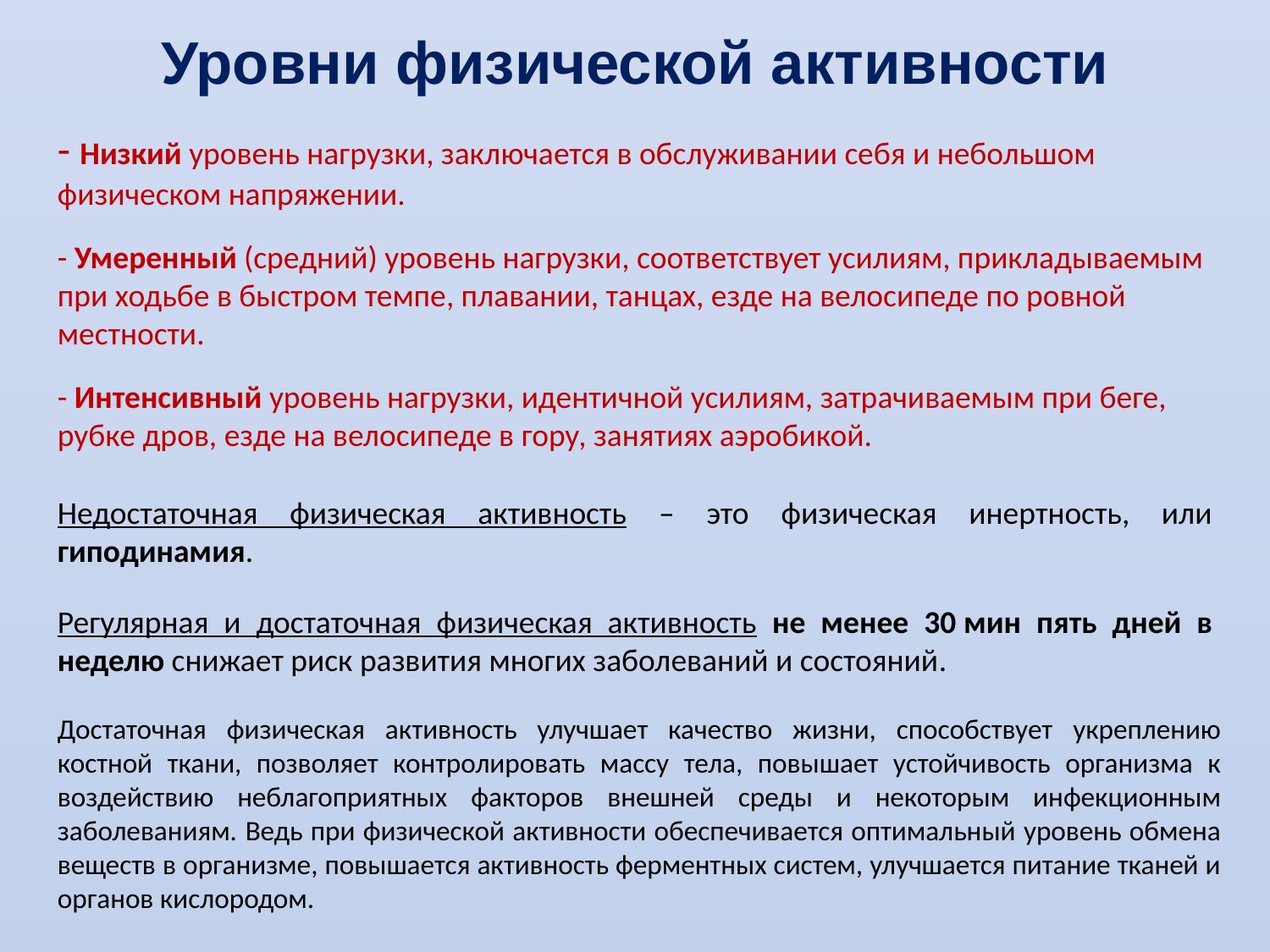

# Уровни физической активности
- Низкий уровень нагрузки, заключается в обслуживании себя и небольшом физическом напряжении.
- Умеренный (средний) уровень нагрузки, соответствует усилиям, прикладываемым при ходьбе в быстром темпе, плавании, танцах, езде на велосипеде по ровной местности.
- Интенсивный уровень нагрузки, идентичной усилиям, затрачиваемым при беге, рубке дров, езде на велосипеде в гору, занятиях аэробикой.
Недостаточная физическая активность – это физическая инертность, или гиподинамия.
Регулярная и достаточная физическая активность не менее 30 мин пять дней в неделю снижает риск развития многих заболеваний и состояний.
Достаточная физическая активность улучшает качество жизни, способствует укреплению костной ткани, позволяет контролировать массу тела, повышает устойчивость организма к воздействию неблагоприятных факторов внешней среды и некоторым инфекционным заболеваниям. Ведь при физической активности обеспечивается оптимальный уровень обмена веществ в организме, повышается активность ферментных систем, улучшается питание тканей и органов кислородом.